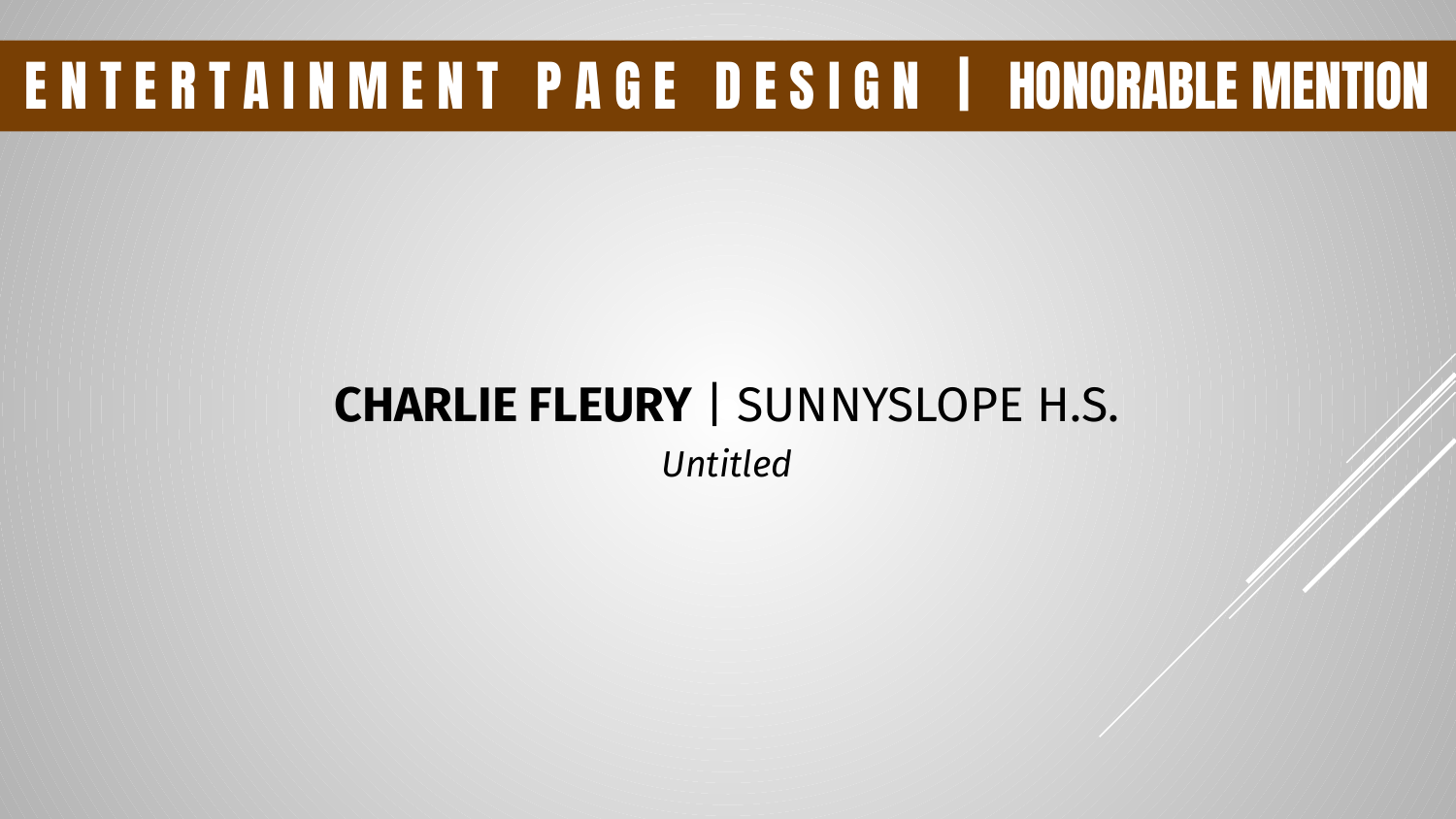

# E N T E R T A I N M E N T   P A G E   D E S I G N   |   HONORABLE MENTION
CHARLIE FLEURY | SUNNYSLOPE H.S.
Untitled